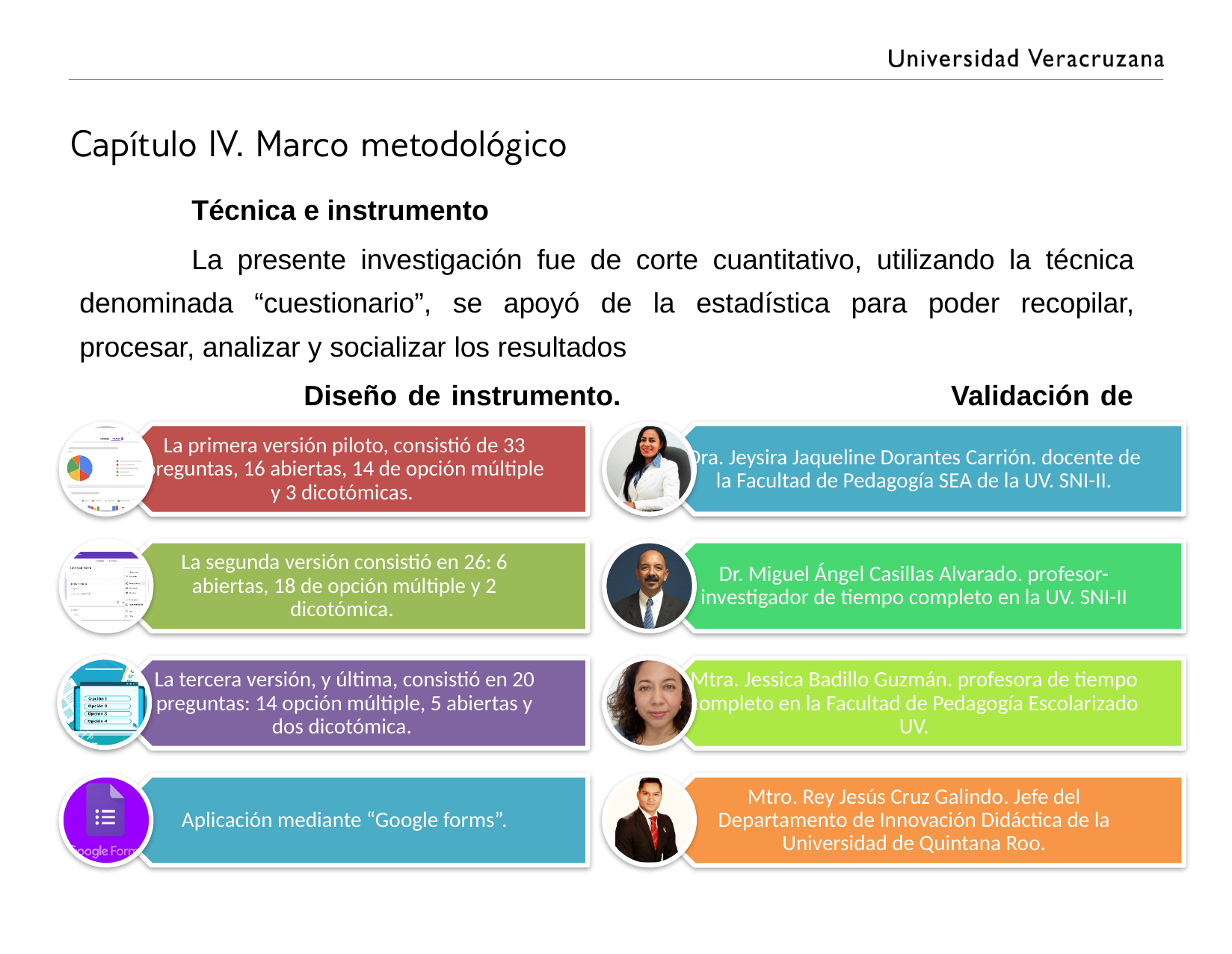

Capítulo IV. Marco metodológico
	Técnica e instrumento
	La presente investigación fue de corte cuantitativo, utilizando la técnica denominada “cuestionario”, se apoyó de la estadística para poder recopilar, procesar, analizar y socializar los resultados
		Diseño de instrumento.                               Validación de instrumento.

La primera versión piloto, consistió de 33 preguntas, 16 abiertas, 14 de opción múltiple y 3 dicotómicas.
La segunda versión consistió en 26: 6 abiertas, 18 de opción múltiple y 2 dicotómica.
La tercera versión, y última, consistió en 20 preguntas: 14 opción múltiple, 5 abiertas y dos dicotómica.
Aplicación mediante “Google forms”.
Dra. Jeysira Jaqueline Dorantes Carrión. docente de la Facultad de Pedagogía SEA de la UV. SNI-II.
Dr. Miguel Ángel Casillas Alvarado. profesor-investigador de tiempo completo en la UV. SNI-II
Mtra. Jessica Badillo Guzmán. profesora de tiempo completo en la Facultad de Pedagogía Escolarizado UV.
Mtro. Rey Jesús Cruz Galindo. Jefe del Departamento de Innovación Didáctica de la Universidad de Quintana Roo.